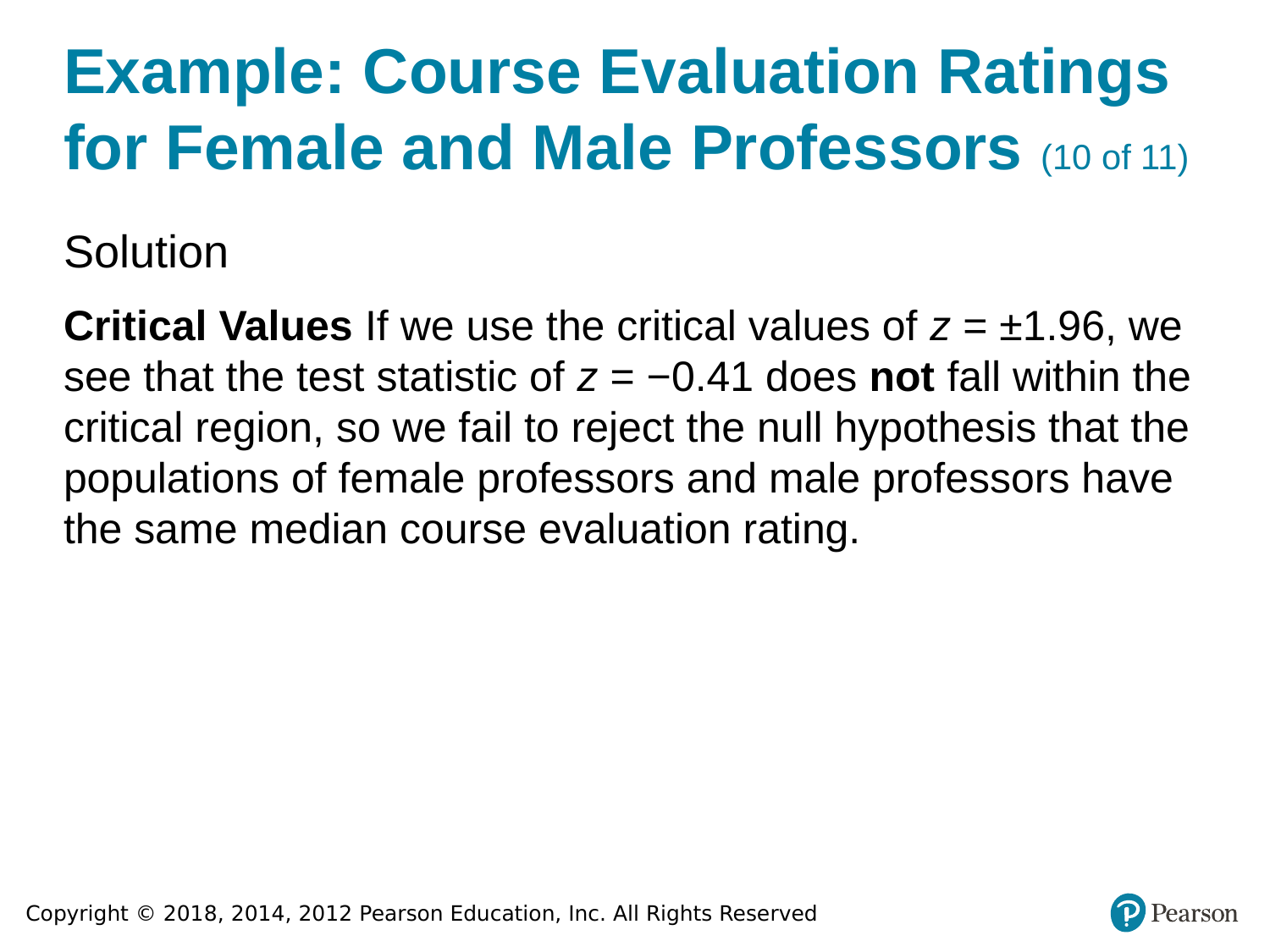

# Example: Course Evaluation Ratings for Female and Male Professors (10 of 11)
Solution
Critical Values If we use the critical values of z = ±1.96, we see that the test statistic of z = −0.41 does not fall within the critical region, so we fail to reject the null hypothesis that the populations of female professors and male professors have the same median course evaluation rating.